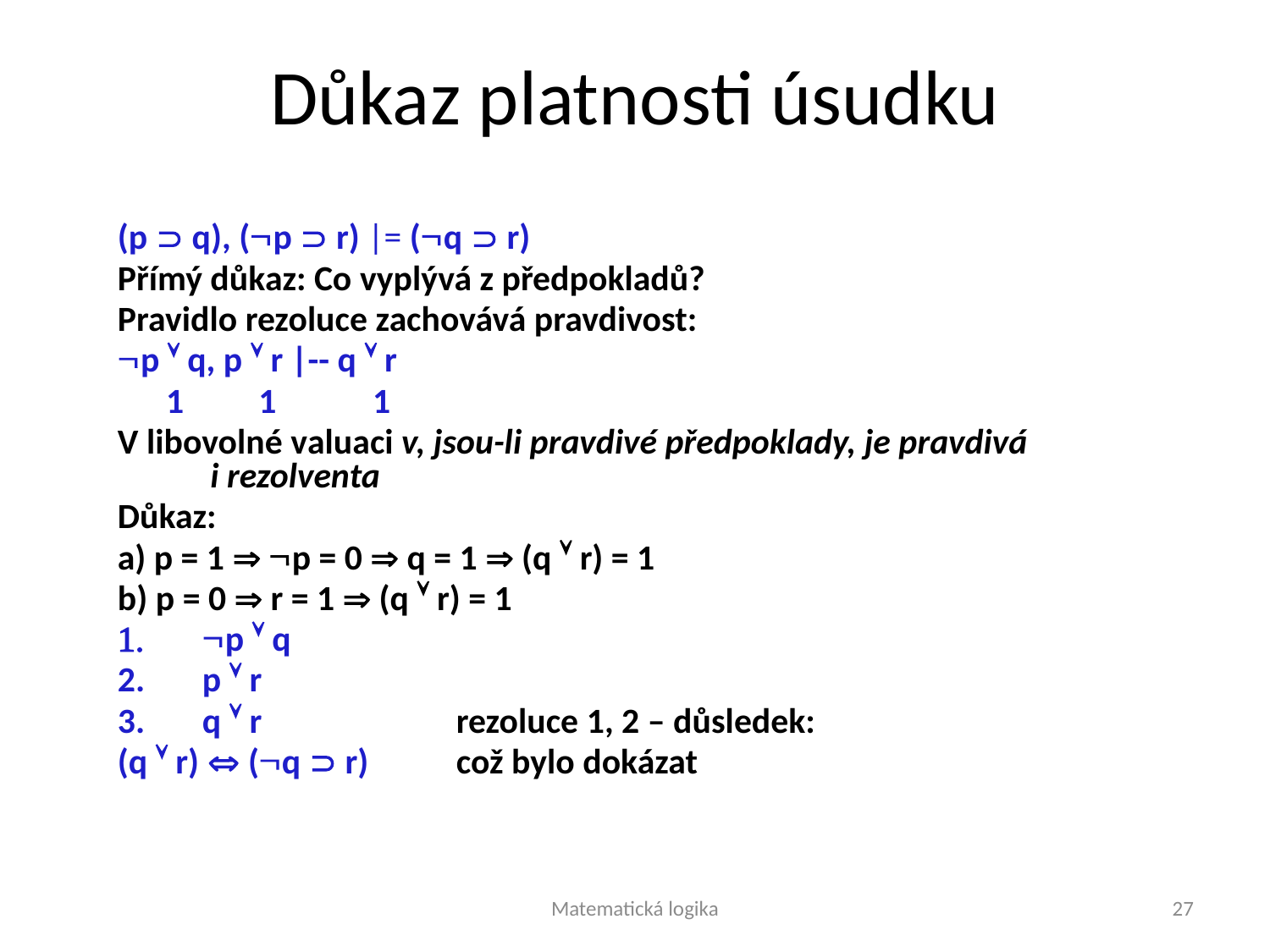

# Důkaz platnosti úsudku
(p ⊃ q), (¬p ⊃ r) |= (¬q ⊃ r)
Přímý důkaz: Co vyplývá z předpokladů?
Pravidlo rezoluce zachovává pravdivost:
¬p ∨ q, p ∨ r |-- q ∨ r
      1	       1            1
V libovolné valuaci v, jsou-li pravdivé předpoklady, je pravdivá
 i rezolventa
Důkaz:
a) p = 1 ⇒ ¬p = 0 ⇒ q = 1 ⇒ (q ∨ r) = 1
b) p = 0 ⇒ r = 1 ⇒ (q ∨ r) = 1
¬p ∨ q
p ∨ r
q ∨ r		rezoluce 1, 2 – důsledek:
(q ∨ r) ⇔ (¬q ⊃ r)	což bylo dokázat

Matematická logika
27